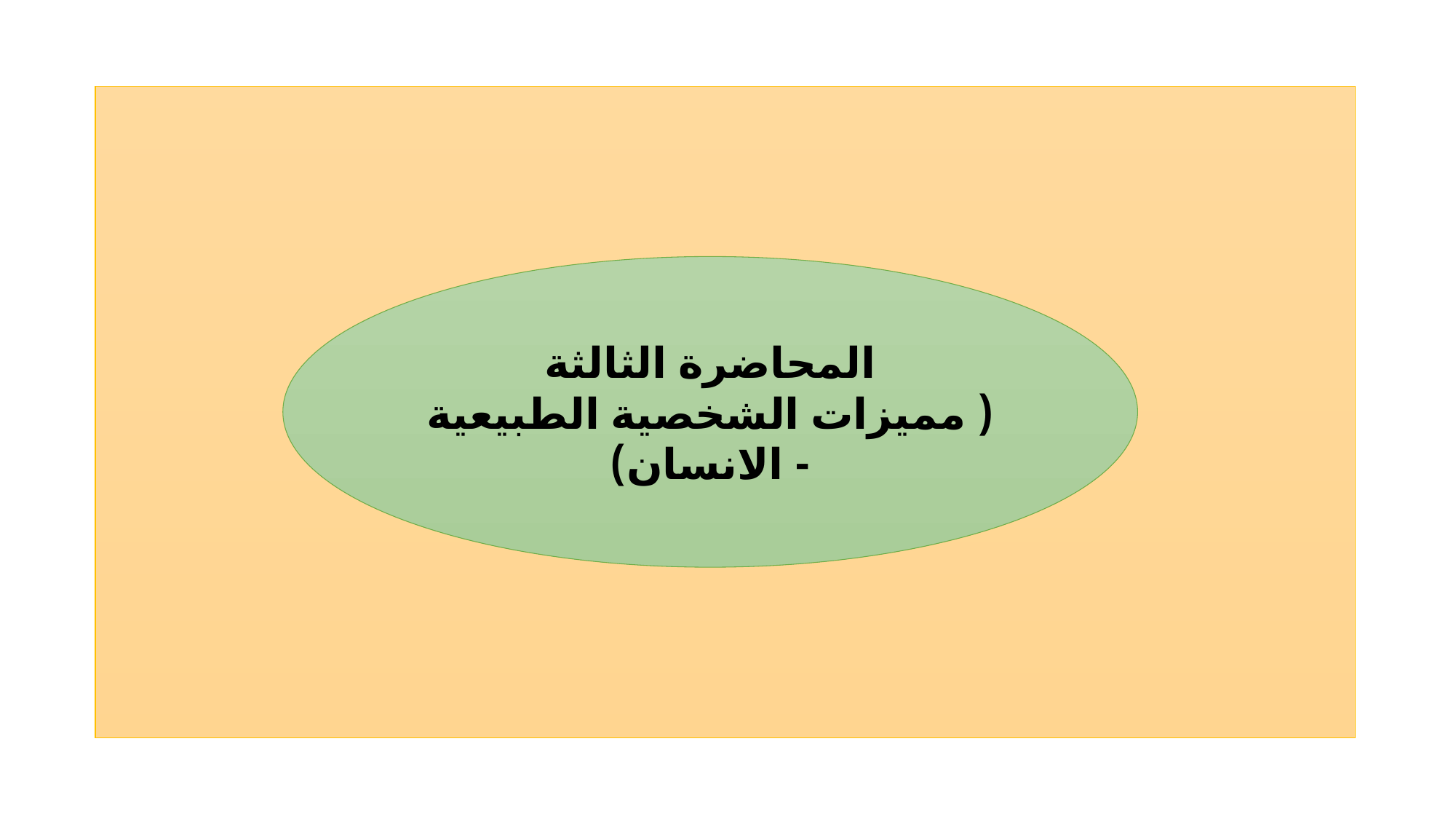

المحاضرة الثالثة
( مميزات الشخصية الطبيعية - الانسان)